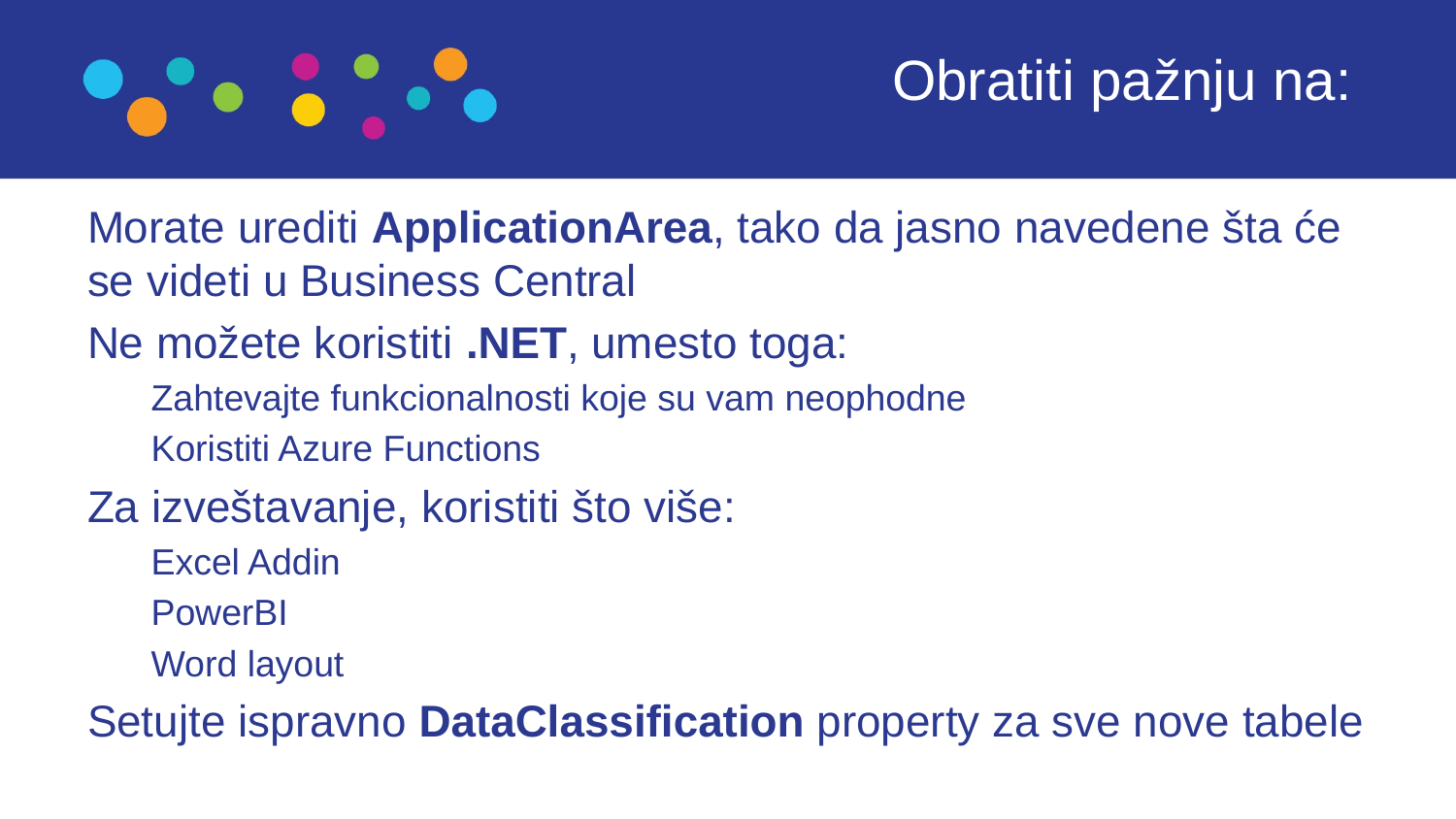

Obratiti pažnju na:
Morate urediti ApplicationArea, tako da jasno navedene šta će se videti u Business Central
Ne možete koristiti .NET, umesto toga:
Zahtevajte funkcionalnosti koje su vam neophodne
Koristiti Azure Functions
Za izveštavanje, koristiti što više:
Excel Addin
PowerBI
Word layout
Setujte ispravno DataClassification property za sve nove tabele